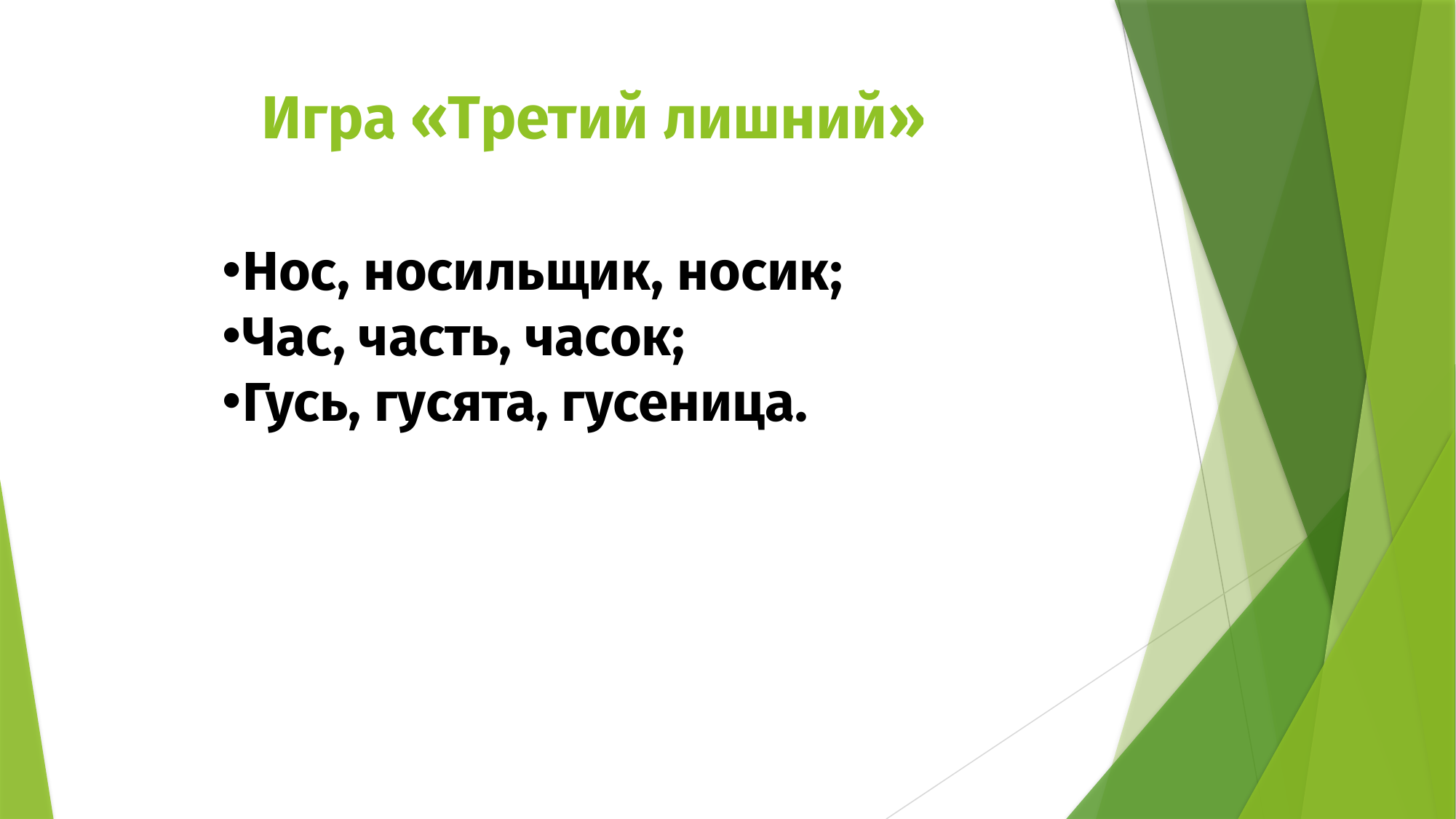

# Игра «Третий лишний»
Нос, носильщик, носик;
Час, часть, часок;
Гусь, гусята, гусеница.